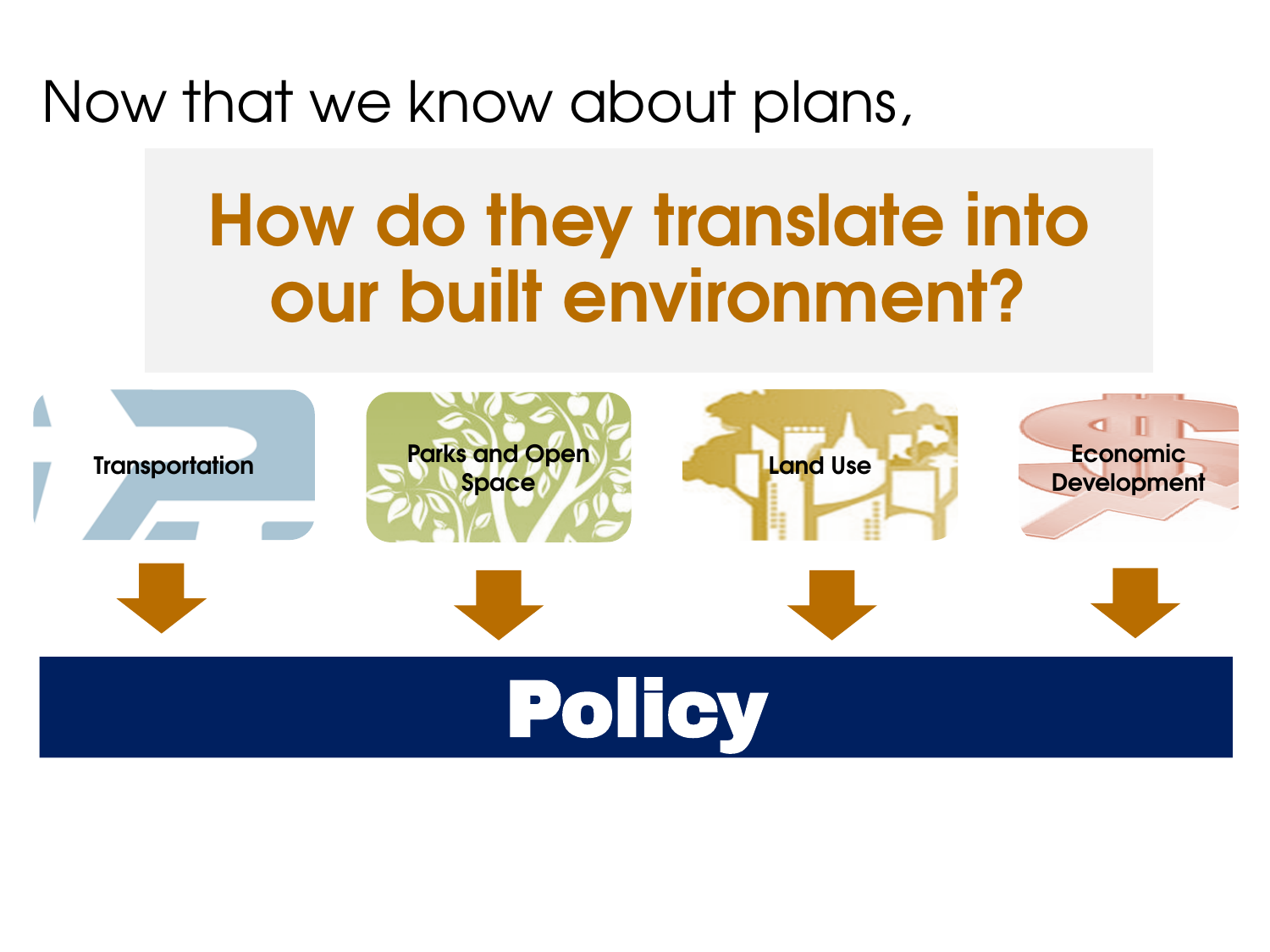

Now that we know about plans,
How do they translate into our built environment?
Land Use
Transportation
Parks and Open Space
Economic Development

Policy